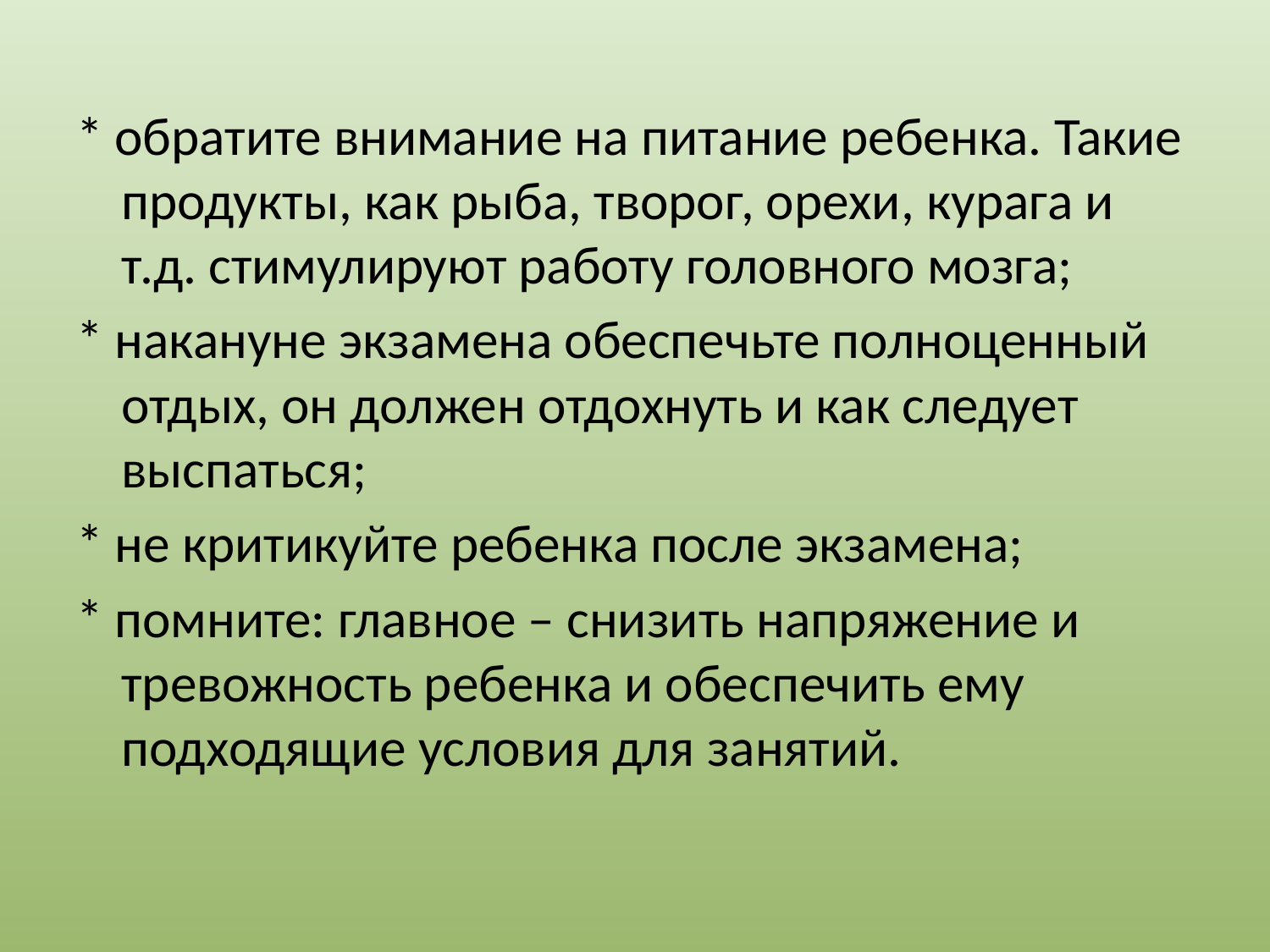

* обратите внимание на питание ребенка. Такие продукты, как рыба, творог, орехи, курага и т.д. стимулируют работу головного мозга;
* накануне экзамена обеспечьте полноценный отдых, он должен отдохнуть и как следует выспаться;
* не критикуйте ребенка после экзамена;
* помните: главное – снизить напряжение и тревожность ребенка и обеспечить ему подходящие условия для занятий.